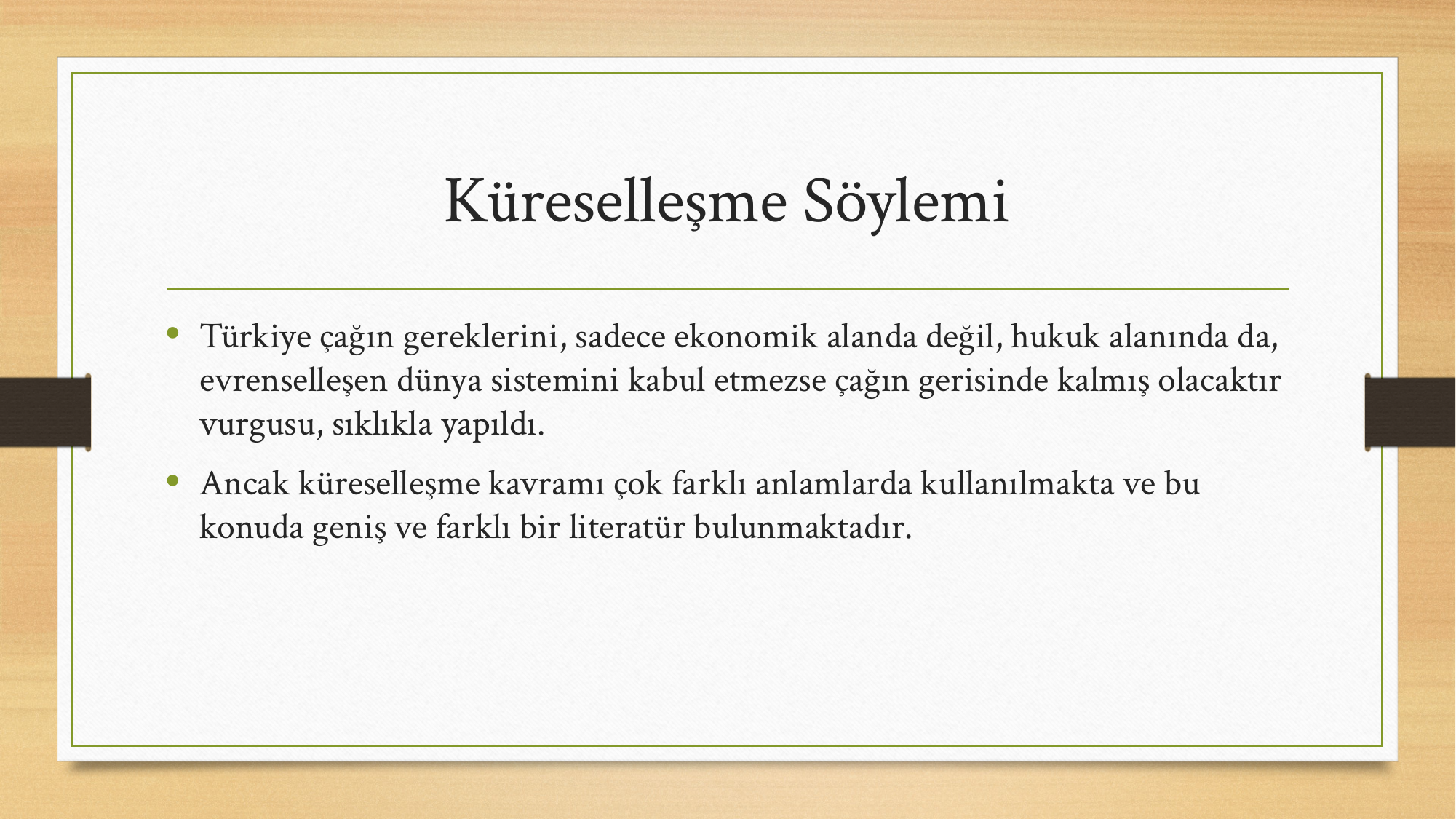

# Küreselleşme Söylemi
Türkiye çağın gereklerini, sadece ekonomik alanda değil, hukuk alanında da, evrenselleşen dünya sistemini kabul etmezse çağın gerisinde kalmış olacaktır vurgusu, sıklıkla yapıldı.
Ancak küreselleşme kavramı çok farklı anlamlarda kullanılmakta ve bu konuda geniş ve farklı bir literatür bulunmaktadır.